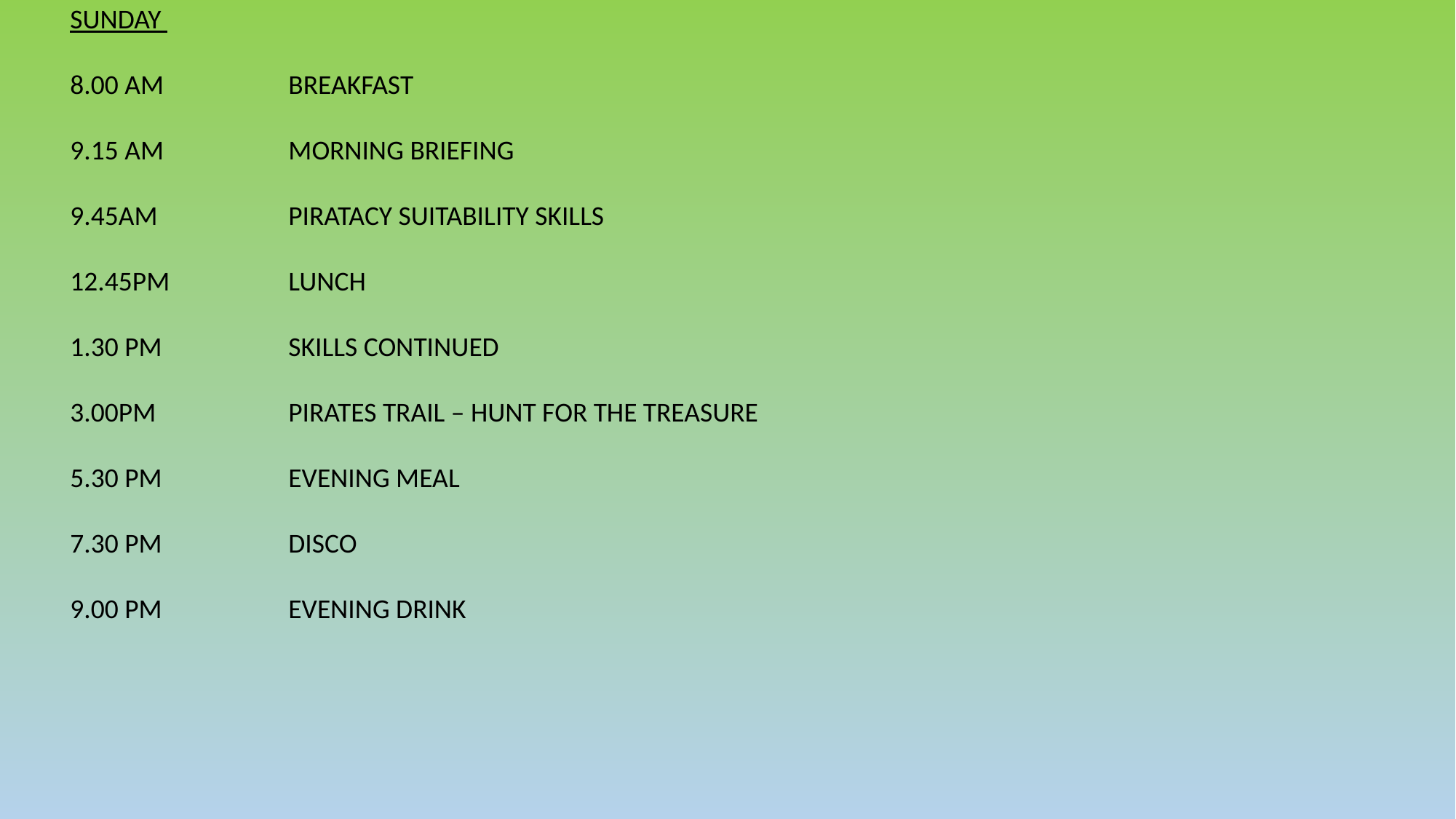

SUNDAY

8.00 AM		BREAKFAST

9.15 AM		MORNING BRIEFING

9.45AM 		PIRATACY SUITABILITY SKILLS

12.45PM		LUNCH

1.30 PM		SKILLS CONTINUED

3.00PM 		PIRATES TRAIL – HUNT FOR THE TREASURE

5.30 PM		EVENING MEAL

7.30 PM		DISCO

9.00 PM		EVENING DRINK
#